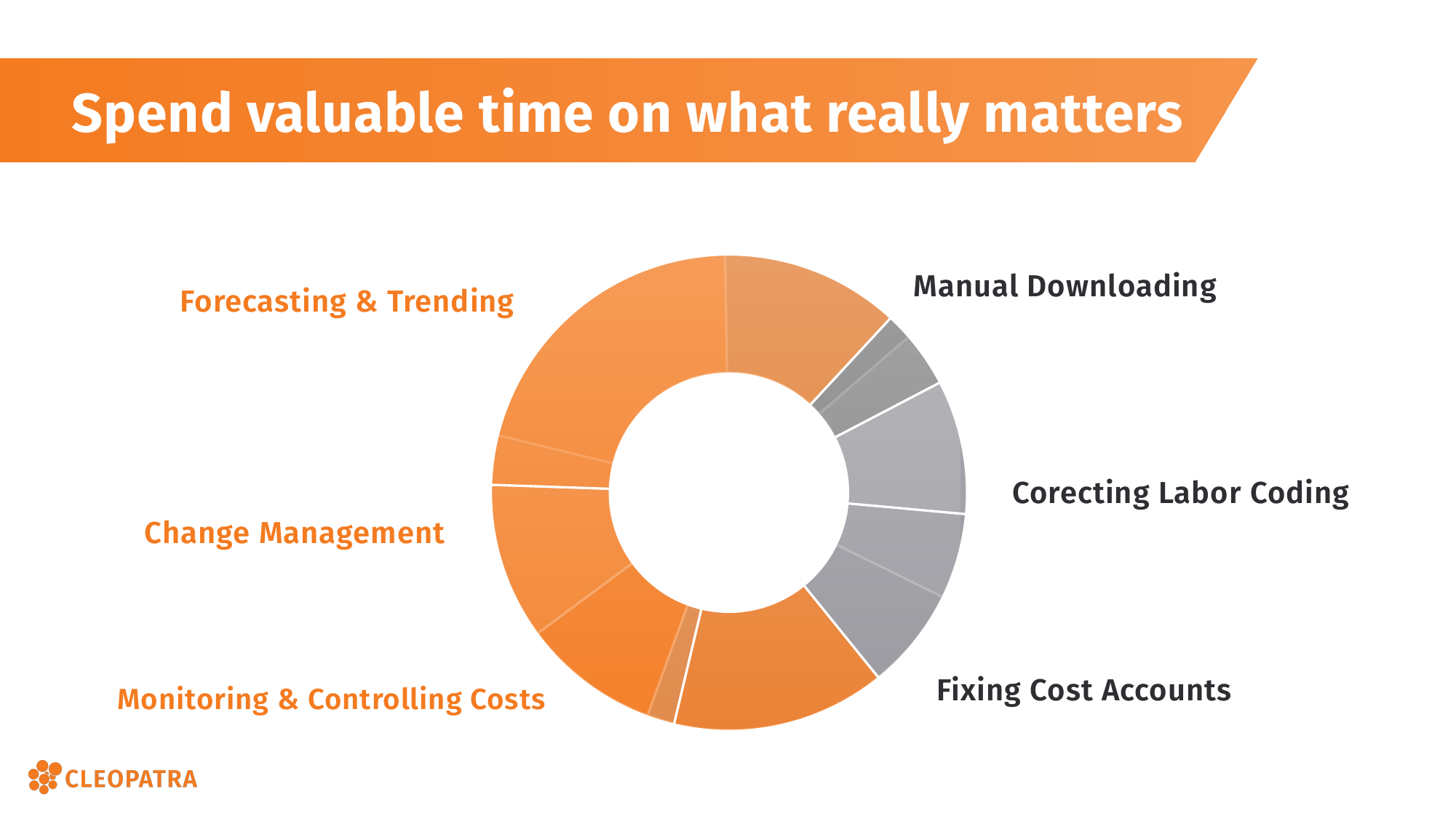

Spend valuable time on what really matters
Manual Downloading

### Chart

| Category | Sales |
|---|---|
| Forecasting & Trending | 8.0 |
| Change Management | 12.0 |
| Monitoring & Controlling Costs | 18.0 |
| Manual Downloading | 12.0 |
| Corecting Labor Coding | 16.0 |
| Fixing Cost Accounts | 20.0 |

### Chart

| Category | Column1 |
|---|---|
| Forecasting & Trending | 8.0 |
| Change Management | 12.0 |
| Monitoring & Controlling Costs | 20.0 |
| Manual Downloading | 3.0 |
| Corecting Labor Coding | 5.0 |
| Fixing Cost Accounts | 7.0 |
Forecasting & Trending
Corecting Labor Coding
Change Management
Fixing Cost Accounts
Monitoring & Controlling Costs